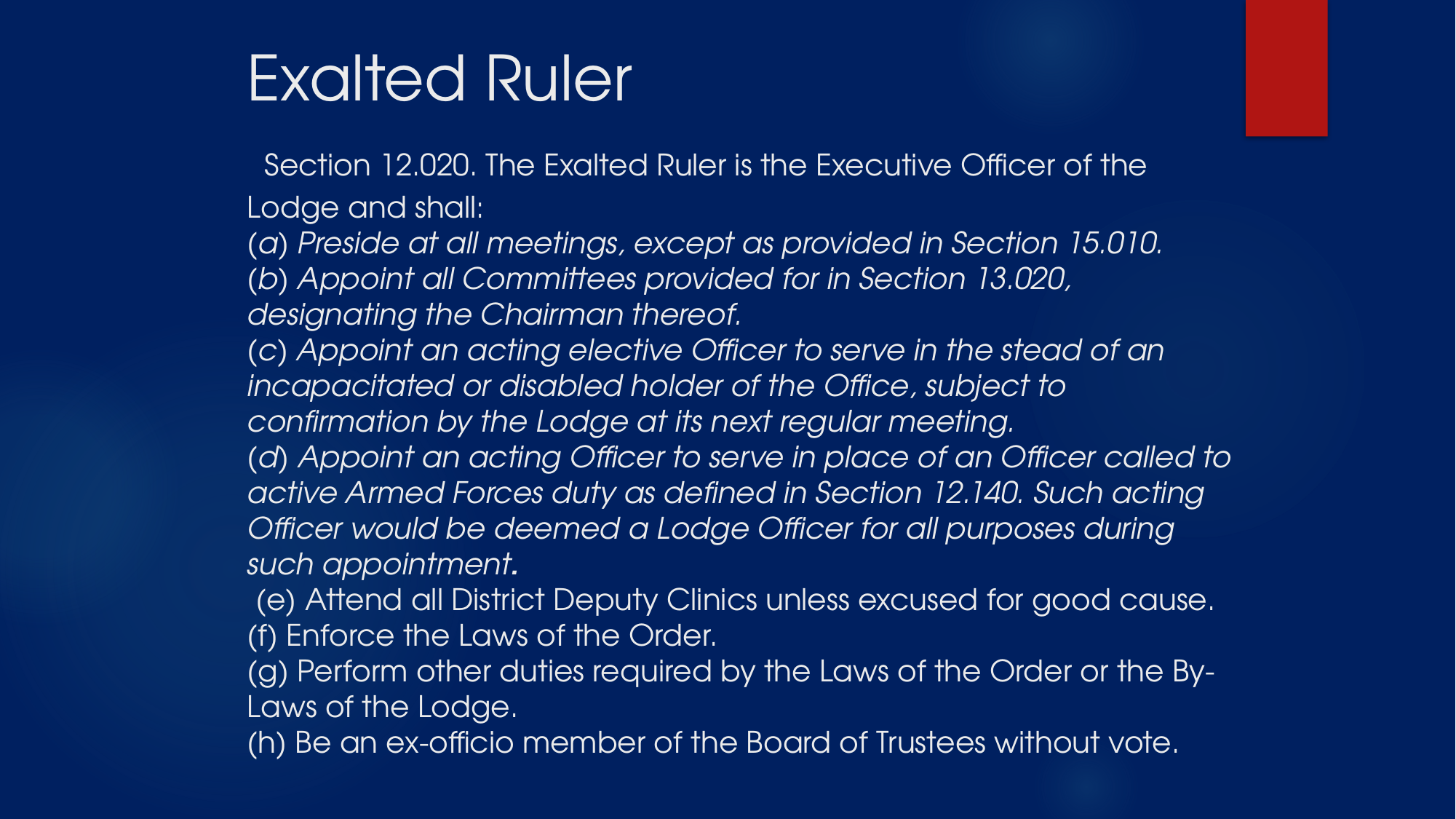

# Exalted Ruler Section 12.020. The Exalted Ruler is the Executive Officer of the Lodge and shall: (a) Preside at all meetings, except as provided in Section 15.010. (b) Appoint all Committees provided for in Section 13.020, designating the Chairman thereof. (c) Appoint an acting elective Officer to serve in the stead of an incapacitated or disabled holder of the Office, subject to confirmation by the Lodge at its next regular meeting. (d) Appoint an acting Officer to serve in place of an Officer called to active Armed Forces duty as defined in Section 12.140. Such acting Officer would be deemed a Lodge Officer for all purposes during such appointment. (e) Attend all District Deputy Clinics unless excused for good cause. (f) Enforce the Laws of the Order. (g) Perform other duties required by the Laws of the Order or the By-Laws of the Lodge. (h) Be an ex-officio member of the Board of Trustees without vote.